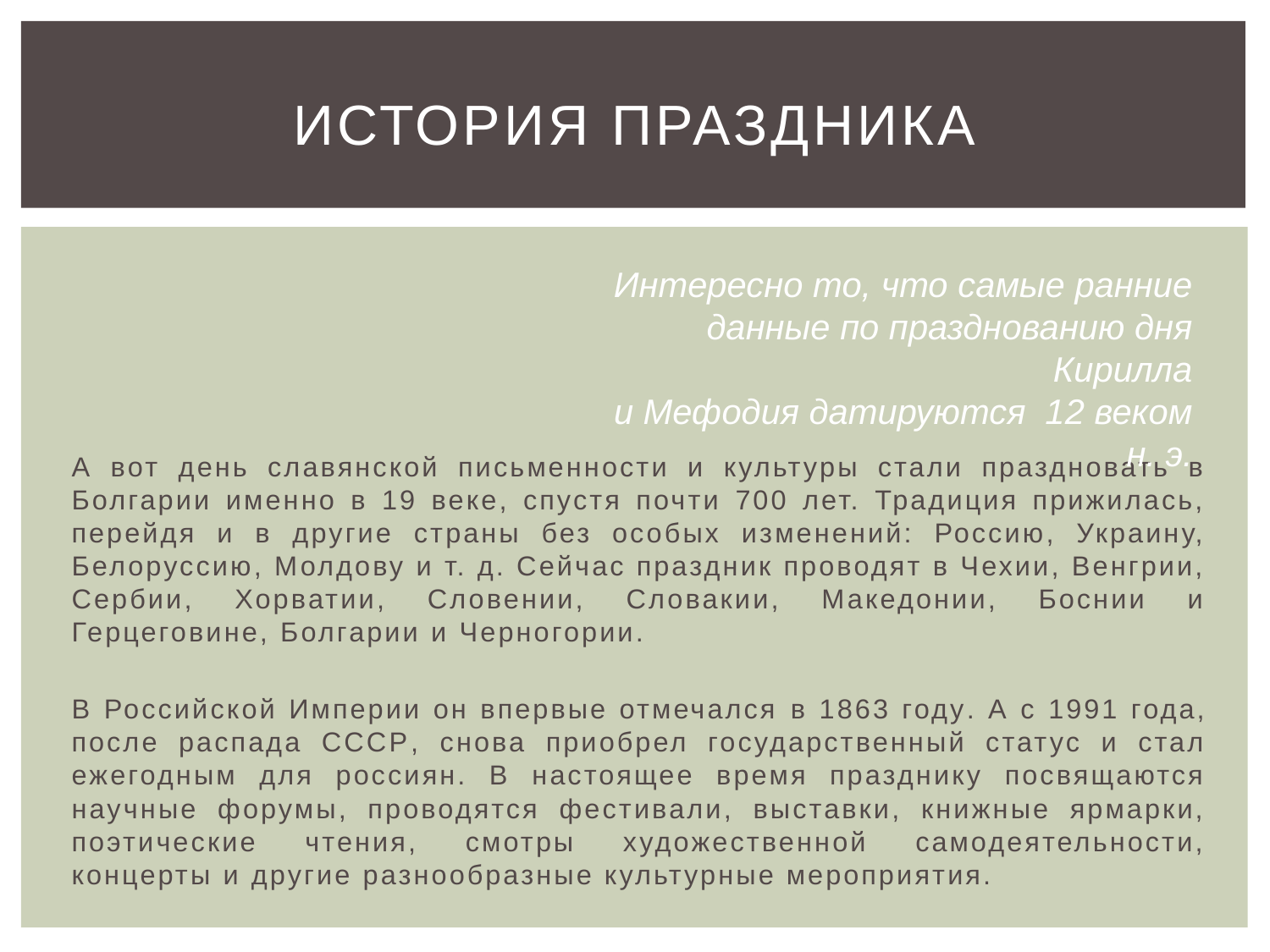

# История праздника

	А вот день славянской письменности и культуры стали праздновать в Болгарии именно в 19 веке, спустя почти 700 лет. Традиция прижилась, перейдя и в другие страны без особых изменений: Россию, Украину, Белоруссию, Молдову и т. д. Сейчас праздник проводят в Чехии, Венгрии, Сербии, Хорватии, Словении, Словакии, Македонии, Боснии и Герцеговине, Болгарии и Черногории.

	В Российской Империи он впервые отмечался в 1863 году. А с 1991 года, после распада СССР, снова приобрел государственный статус и стал ежегодным для россиян. В настоящее время празднику посвящаются научные форумы, проводятся фестивали, выставки, книжные ярмарки, поэтические чтения, смотры художественной самодеятельности, концерты и другие разнообразные культурные мероприятия.

Интересно то, что самые ранние данные по празднованию дня Кирилла
 и Мефодия датируются  12 веком н. э.